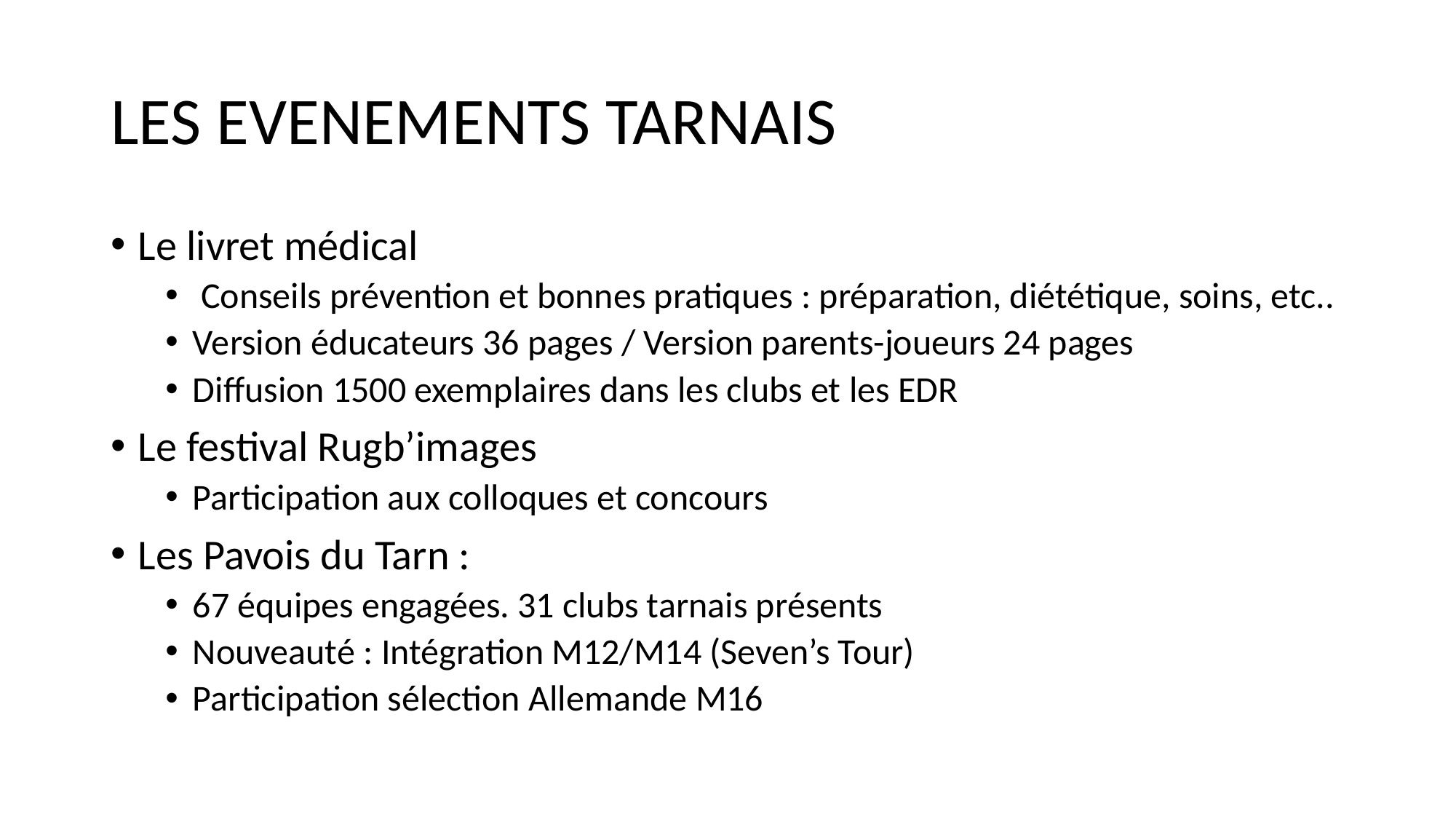

# LES EVENEMENTS TARNAIS
Le livret médical
 Conseils prévention et bonnes pratiques : préparation, diététique, soins, etc..
Version éducateurs 36 pages / Version parents-joueurs 24 pages
Diffusion 1500 exemplaires dans les clubs et les EDR
Le festival Rugb’images
Participation aux colloques et concours
Les Pavois du Tarn :
67 équipes engagées. 31 clubs tarnais présents
Nouveauté : Intégration M12/M14 (Seven’s Tour)
Participation sélection Allemande M16